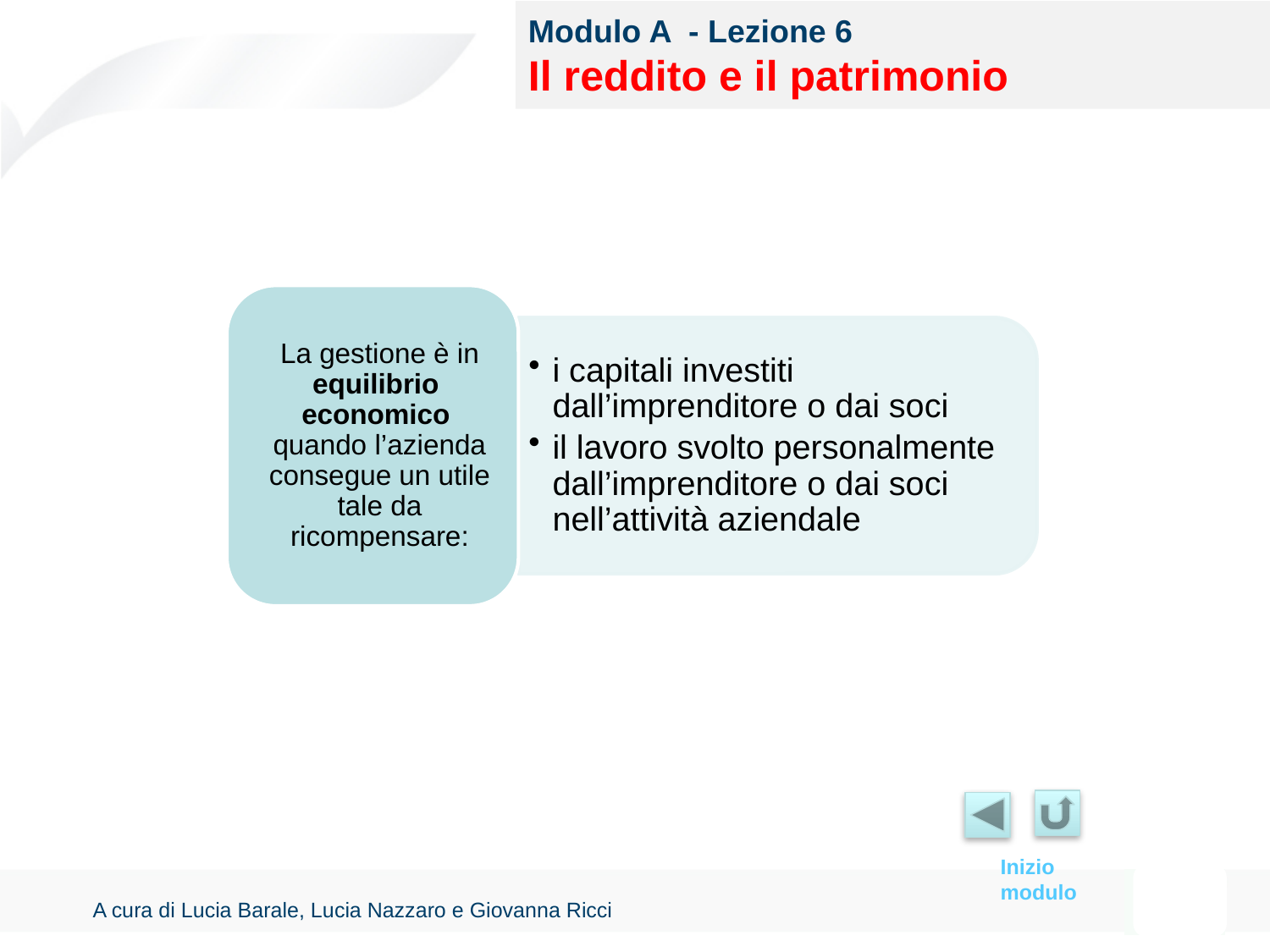

# Modulo A  - Lezione 6 Il reddito e il patrimonio
i capitali investiti dall’imprenditore o dai soci
il lavoro svolto personalmente dall’imprenditore o dai soci nell’attività aziendale
La gestione è in equilibrio  economico  quando l’azienda consegue un utile tale da ricompensare:

Inizio modulo